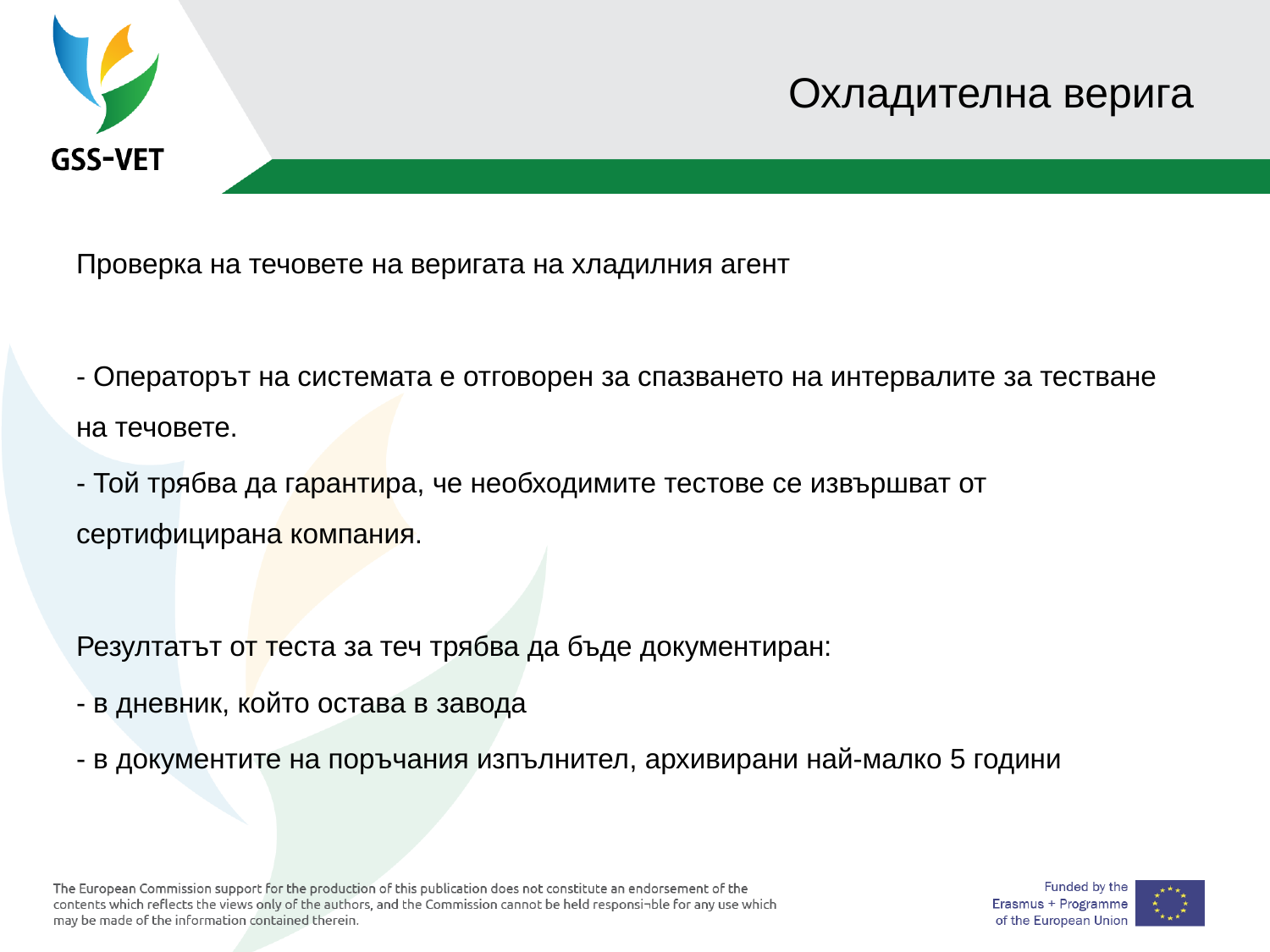

# Охладителна верига
Проверка на течовете на веригата на хладилния агент

- Операторът на системата е отговорен за спазването на интервалите за тестване на течовете.
- Той трябва да гарантира, че необходимите тестове се извършват от сертифицирана компания.

Резултатът от теста за теч трябва да бъде документиран:
- в дневник, който остава в завода
- в документите на поръчания изпълнител, архивирани най-малко 5 години